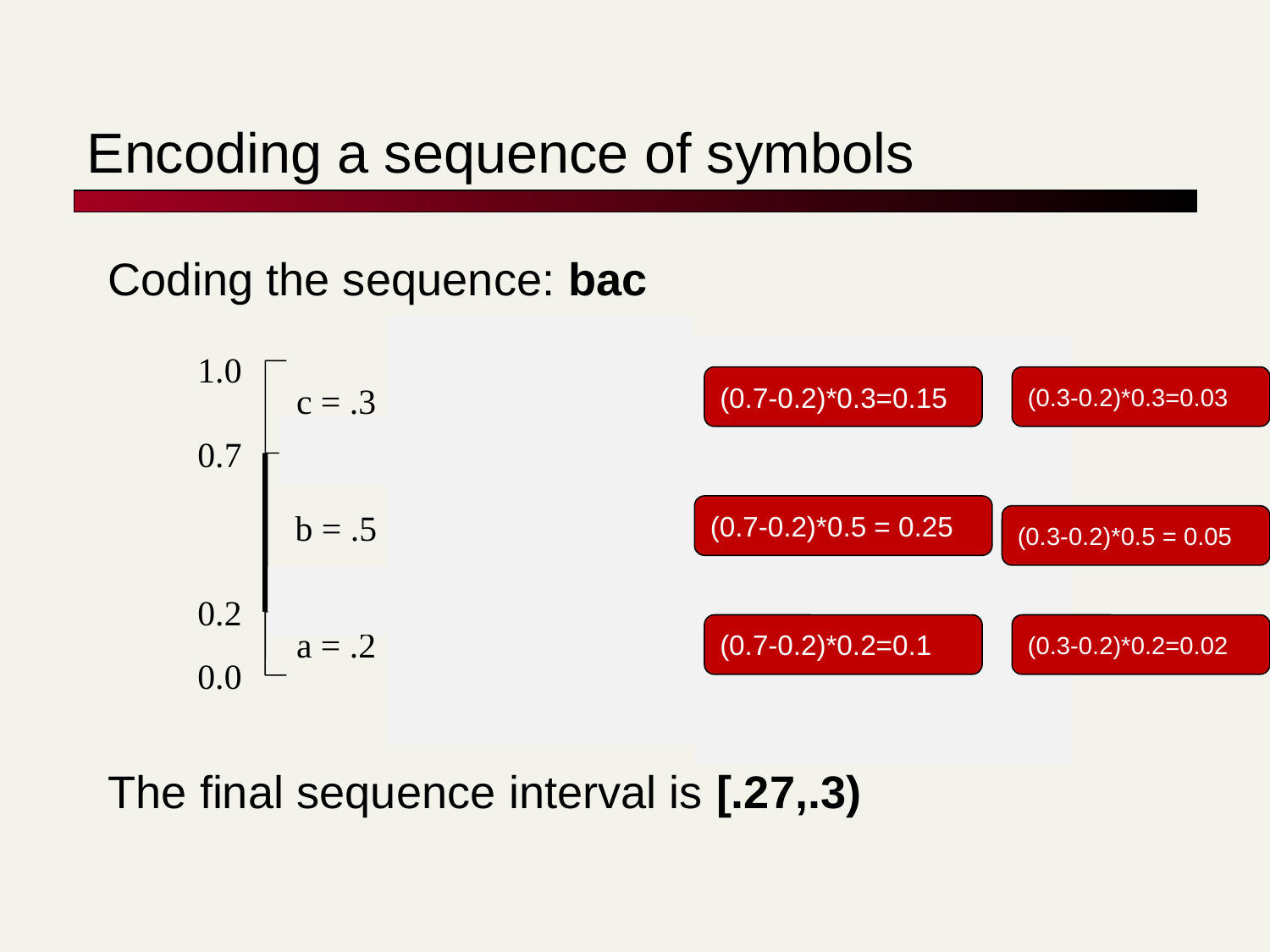

# Encoding a sequence of symbols
Coding the sequence: bac

The final sequence interval is [.27,.3)

0.7
1.0
0.3

c = .3
c = .3
c = .3
0.7
0.55
0.27

b = .5
b = .5
b = .5
0.2
0.3
0.22

a = .2
a = .2
a = .2
0.0
0.2
0.2

(0.7-0.2)*0.3=0.15
(0.3-0.2)*0.3=0.03

(0.7-0.2)*0.5 = 0.25
(0.3-0.2)*0.5 = 0.05

(0.7-0.2)*0.2=0.1
(0.3-0.2)*0.2=0.02